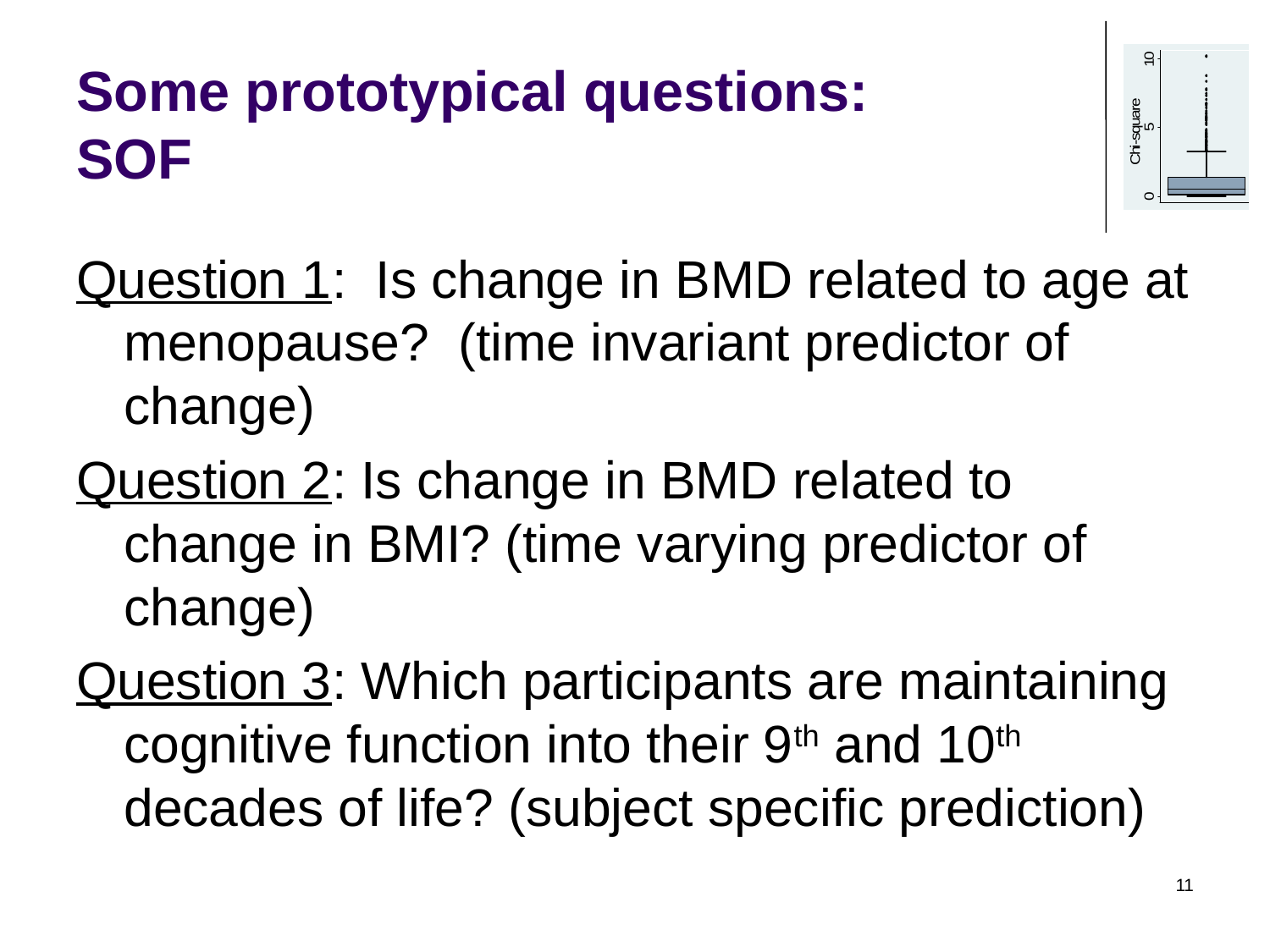

# Some prototypical questions: SOF
Question 1:  Is change in BMD related to age at menopause?  (time invariant predictor of change)
Question 2: Is change in BMD related to change in BMI? (time varying predictor of change)
Question 3: Which participants are maintaining cognitive function into their 9th and 10th decades of life? (subject specific prediction)

11